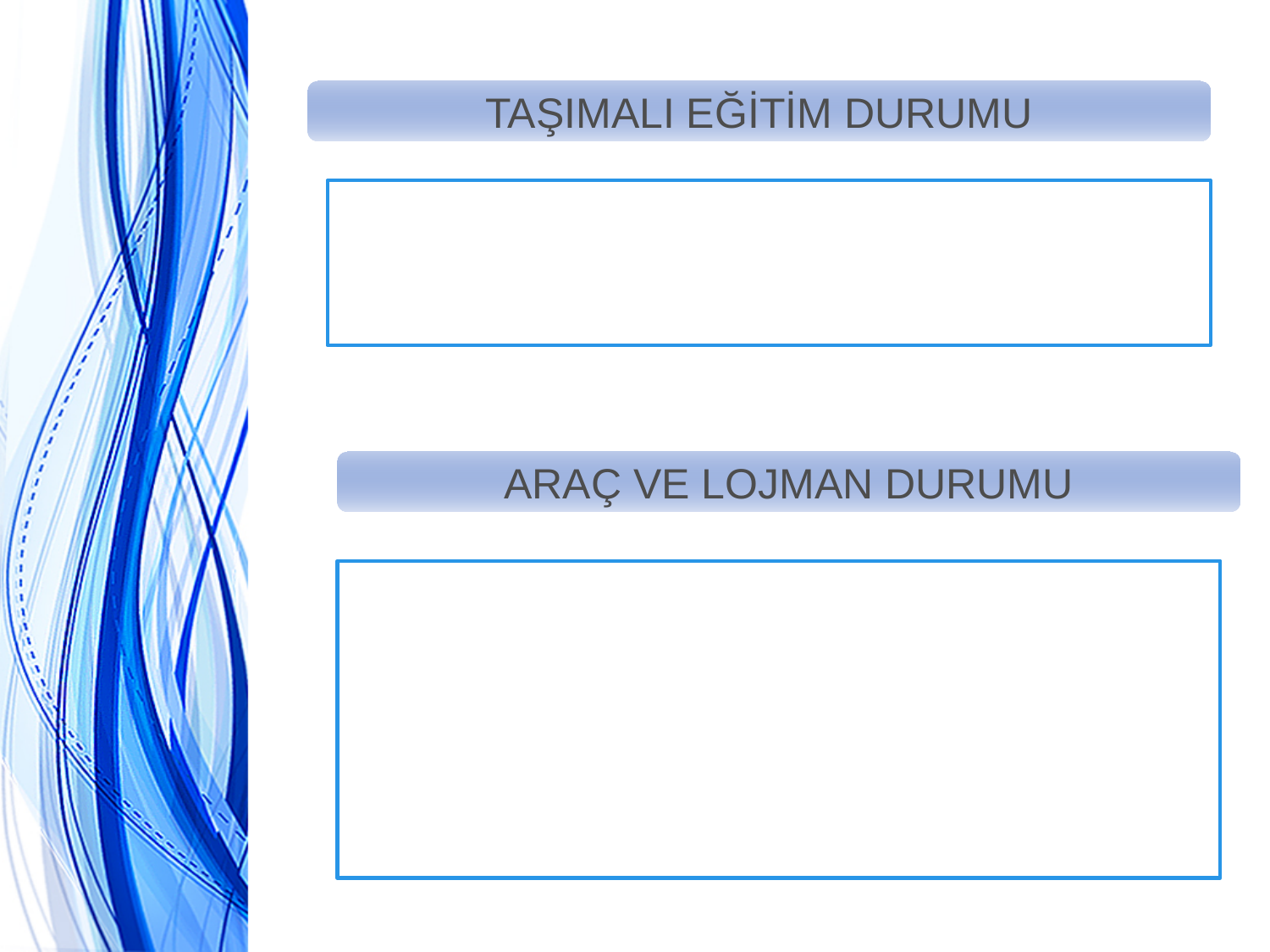

TAŞIMALI EĞİTİM DURUMU

ARAÇ VE LOJMAN DURUMU